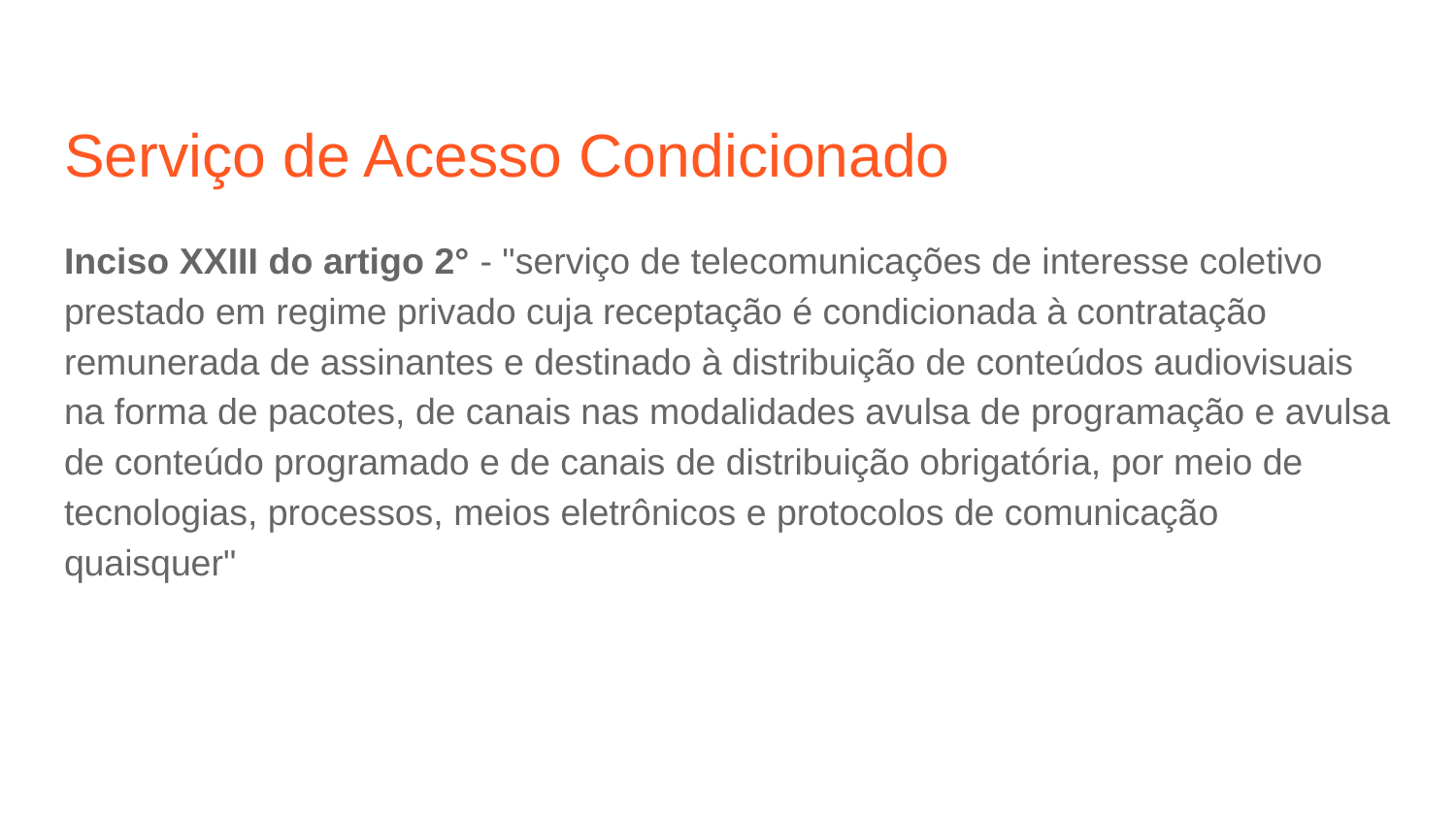

# Serviço de Acesso Condicionado
Inciso XXIII do artigo 2° - "serviço de telecomunicações de interesse coletivo prestado em regime privado cuja receptação é condicionada à contratação remunerada de assinantes e destinado à distribuição de conteúdos audiovisuais na forma de pacotes, de canais nas modalidades avulsa de programação e avulsa de conteúdo programado e de canais de distribuição obrigatória, por meio de tecnologias, processos, meios eletrônicos e protocolos de comunicação quaisquer"